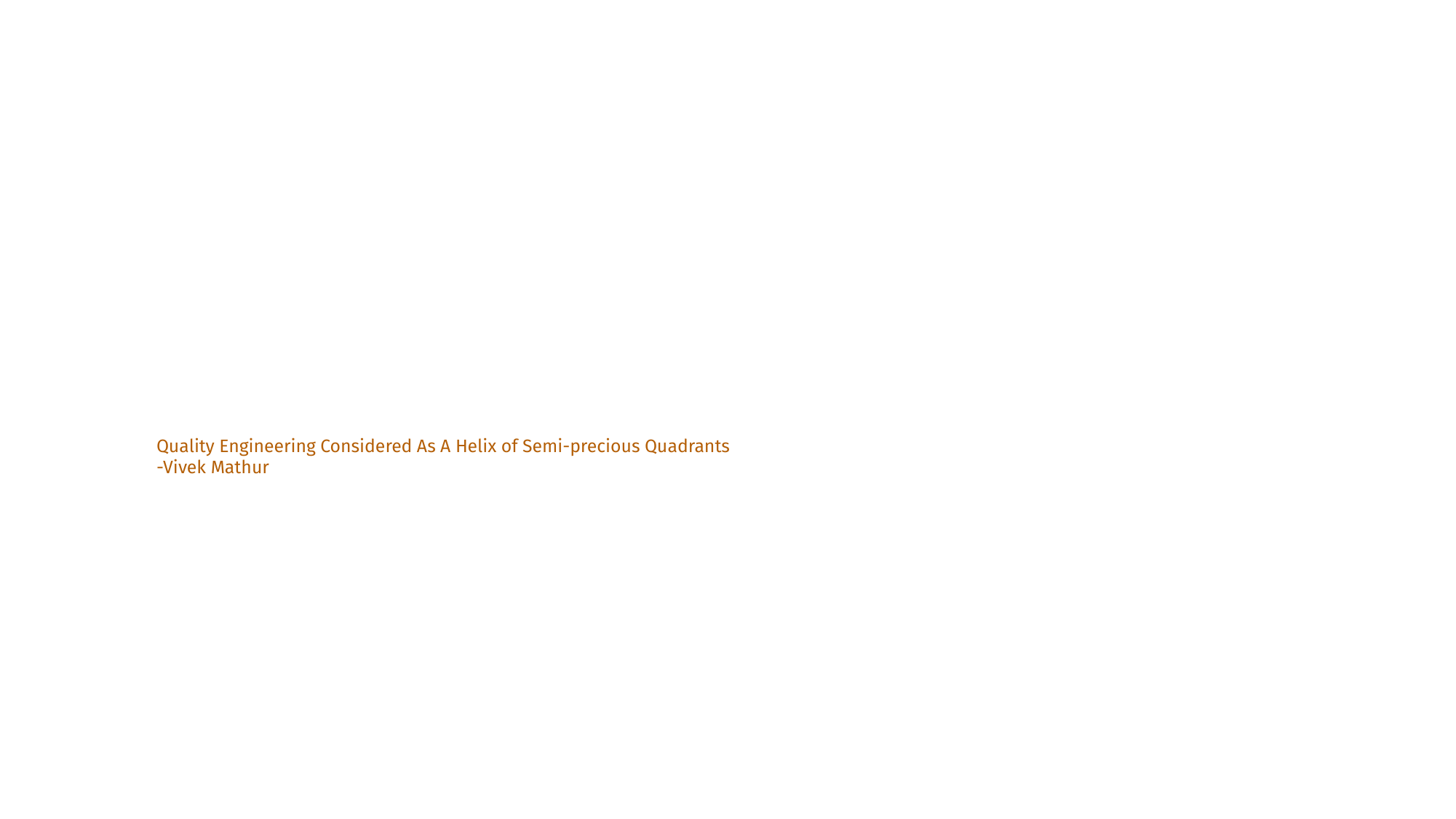

Quality Engineering Considered As A Helix of Semi-precious Quadrants
-Vivek Mathur